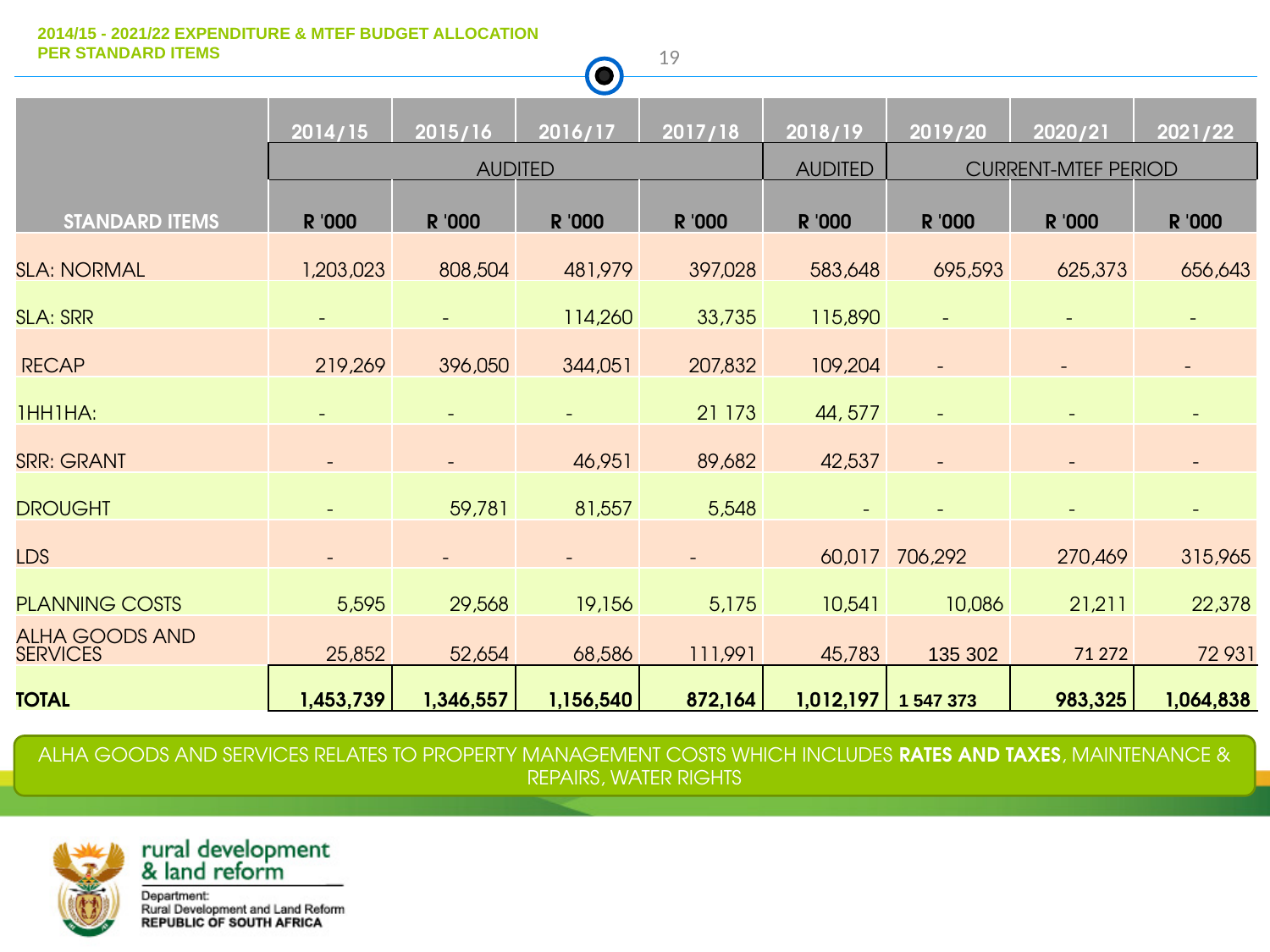

# 2014/15 - 2021/22 EXPENDITURE & MTEF BUDGET ALLOCATION PER STANDARD ITEMS
19

| STANDARD ITEMS | 2014/15 | 2015/16 | 2016/17 | 2017/18 | 2018/19 | 2019/20 | 2020/21 | 2021/22 |
| --- | --- | --- | --- | --- | --- | --- | --- | --- |
|  | AUDITED |  |  |  | AUDITED | CURRENT-MTEF PERIOD |  |  |
|  | R '000 | R '000 | R '000 | R '000 | R '000 | R '000 | R '000 | R '000 |
| SLA: NORMAL | 1,203,023 | 808,504 | 481,979 | 397,028 | 583,648 | 695,593 | 625,373 | 656,643 |
| SLA: SRR | - | - | 114,260 | 33,735 | 115,890 | - | - | - |
| RECAP | 219,269 | 396,050 | 344,051 | 207,832 | 109,204 | - | - | - |
| 1HH1HA: | - | - | - | 21 173 | 44, 577 | - | - | - |
| SRR: GRANT | - | - | 46,951 | 89,682 | 42,537 | - | - | - |
| DROUGHT | - | 59,781 | 81,557 | 5,548 | - | - | - | - |
| LDS | - | - | - | - | 60,017 | 706,292 | 270,469 | 315,965 |
| PLANNING COSTS | 5,595 | 29,568 | 19,156 | 5,175 | 10,541 | 10,086 | 21,211 | 22,378 |
| ALHA GOODS AND SERVICES | 25,852 | 52,654 | 68,586 | 111,991 | 45,783 | 135 302 | 71 272 | 72 931 |
| TOTAL | 1,453,739 | 1,346,557 | 1,156,540 | 872,164 | 1,012,197 | 1 547 373 | 983,325 | 1,064,838 |
ALHA GOODS AND SERVICES RELATES TO PROPERTY MANAGEMENT COSTS WHICH INCLUDES RATES AND TAXES, MAINTENANCE & REPAIRS, WATER RIGHTS